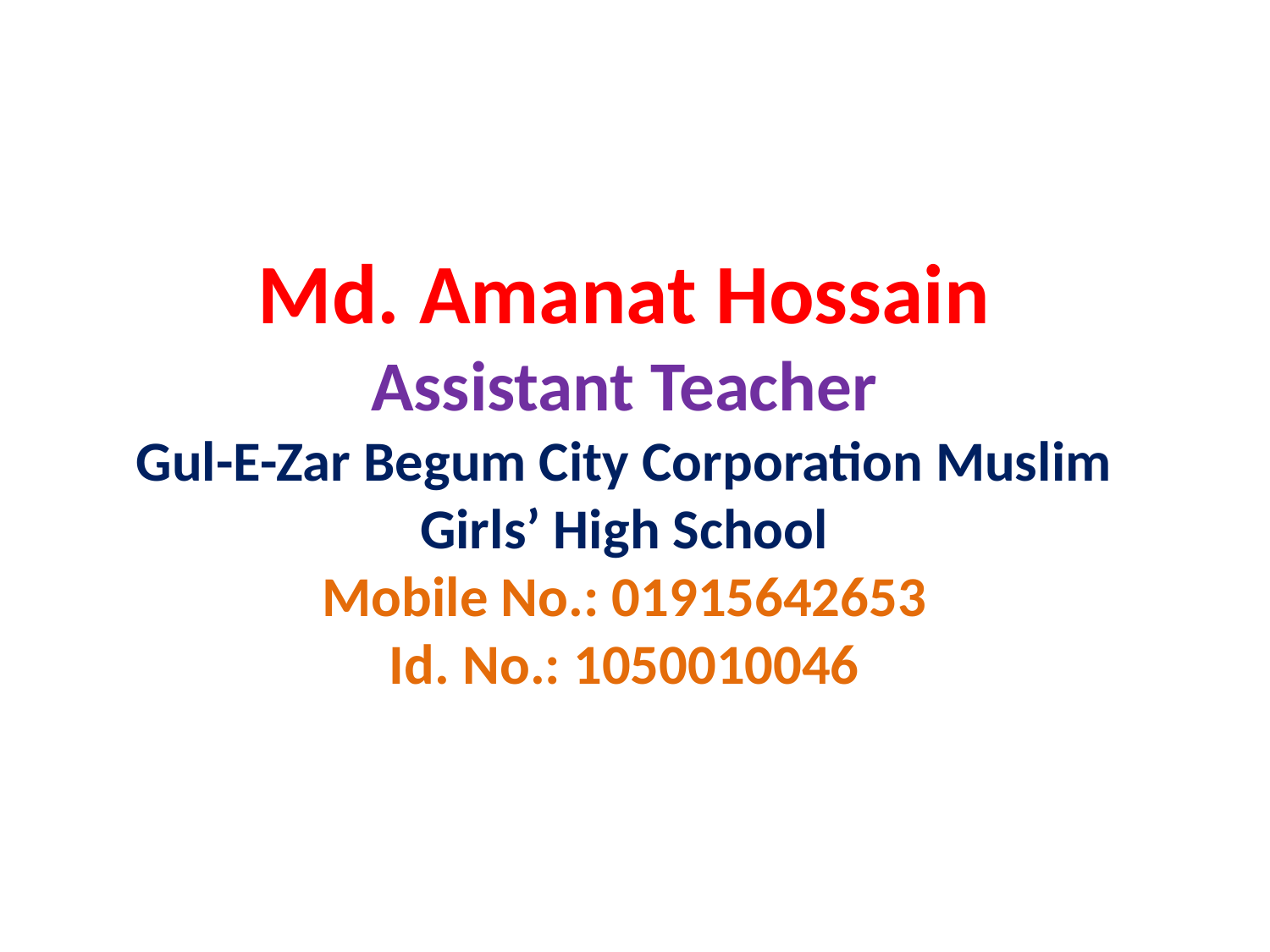

Md. Amanat Hossain
Assistant Teacher
Gul-E-Zar Begum City Corporation Muslim Girls’ High School
Mobile No.: 01915642653
Id. No.: 1050010046